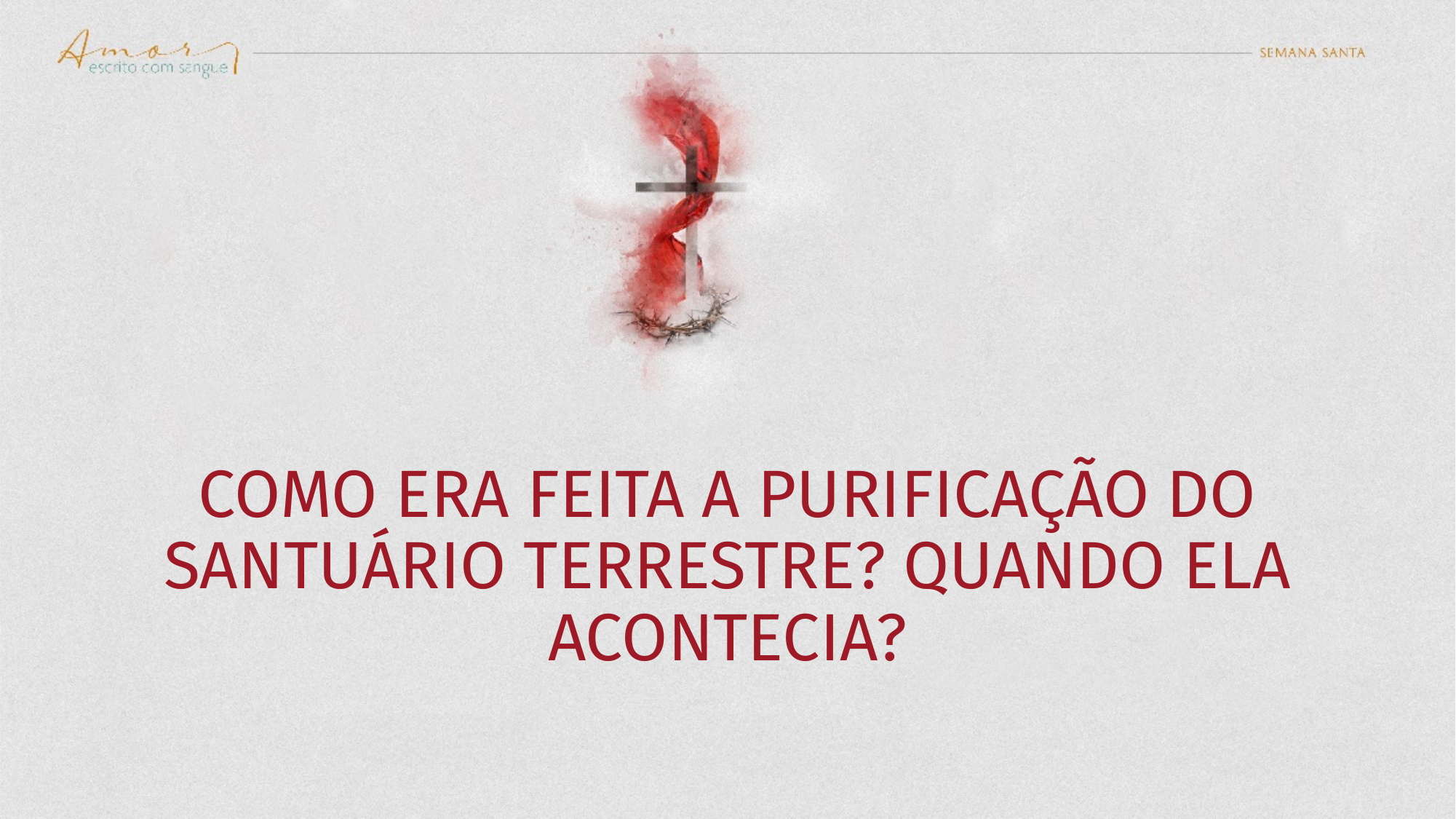

# Como era feita a purificação do santuário terrestre? Quando ela acontecia?